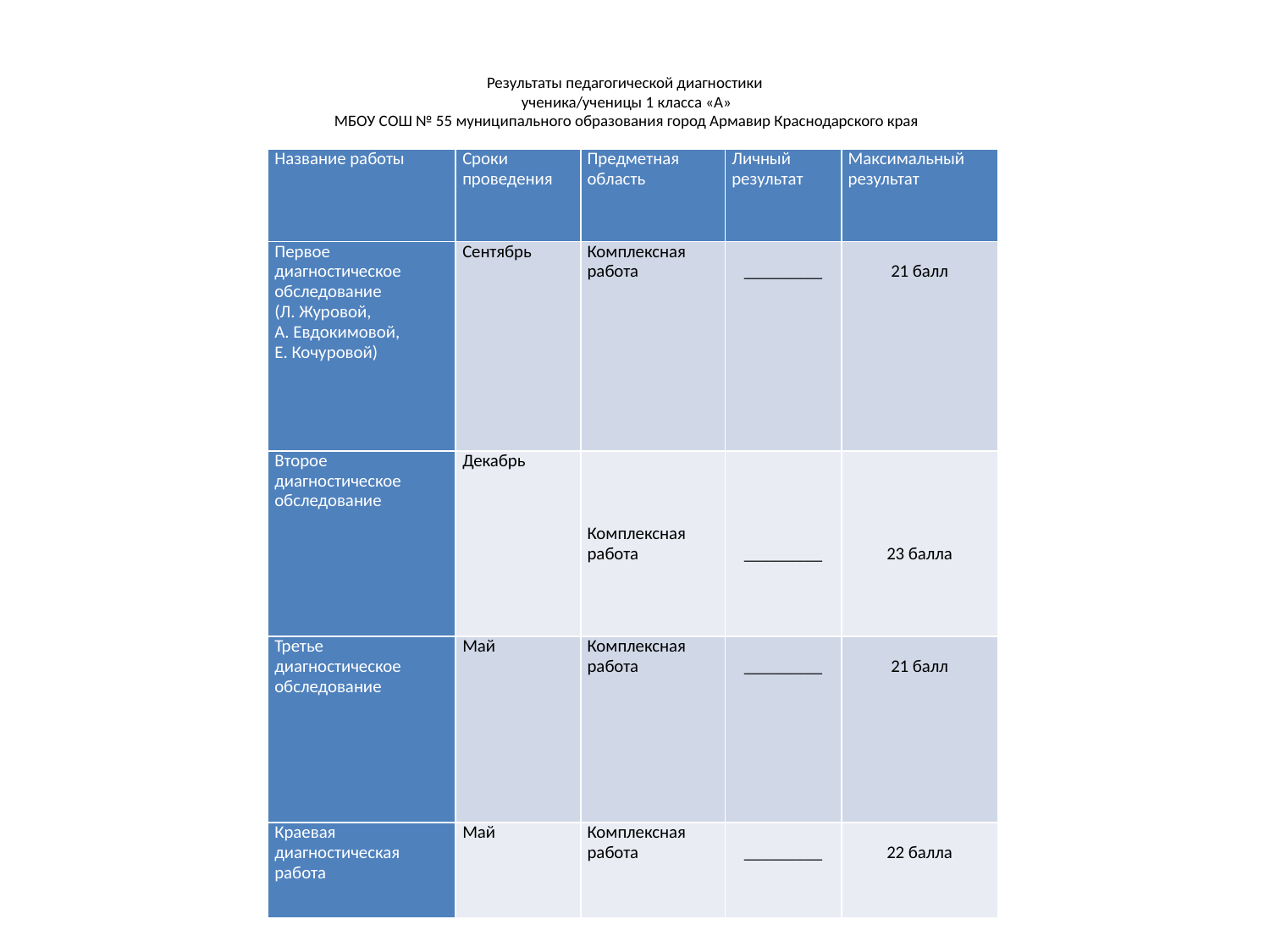

# Результаты педагогической диагностики ученика/ученицы 1 класса «А» МБОУ СОШ № 55 муниципального образования город Армавир Краснодарского края
| Название работы | Сроки проведения | Предметная область | Личный результат | Максимальный результат |
| --- | --- | --- | --- | --- |
| Первое диагностическое обследование (Л. Журовой, А. Евдокимовой, Е. Кочуровой) | Сентябрь | Комплексная работа | \_\_\_\_\_\_\_\_\_ | 21 балл |
| Второе диагностическое обследование | Декабрь | Комплексная работа | \_\_\_\_\_\_\_\_\_ | 23 балла |
| Третье диагностическое обследование | Май | Комплексная работа | \_\_\_\_\_\_\_\_\_ | 21 балл |
| Краевая диагностическая работа | Май | Комплексная работа | \_\_\_\_\_\_\_\_\_ | 22 балла |